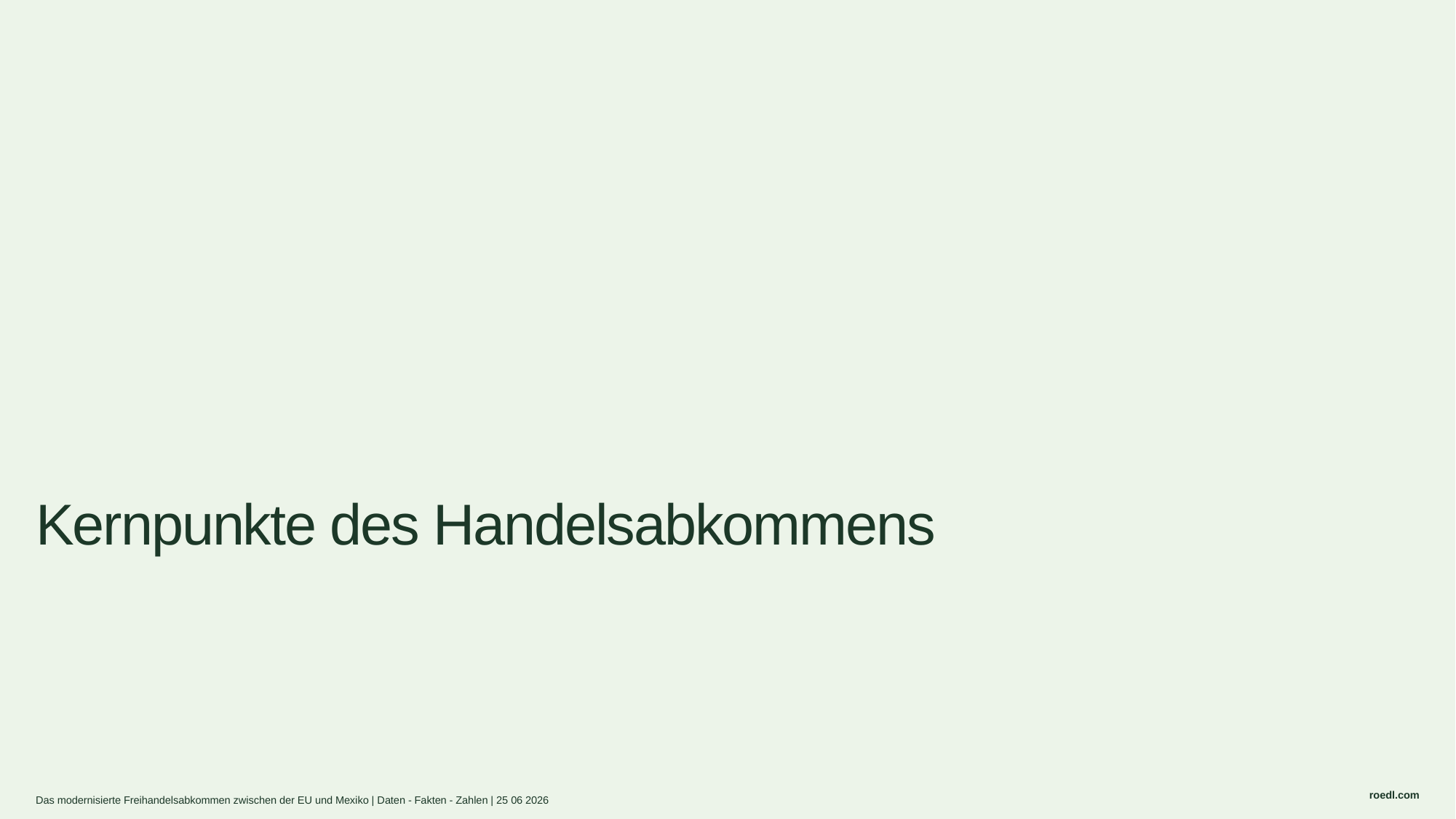

Kernpunkte des Handelsabkommens
Das modernisierte Freihandelsabkommen zwischen der EU und Mexiko | Daten - Fakten - Zahlen | 25 06 2026